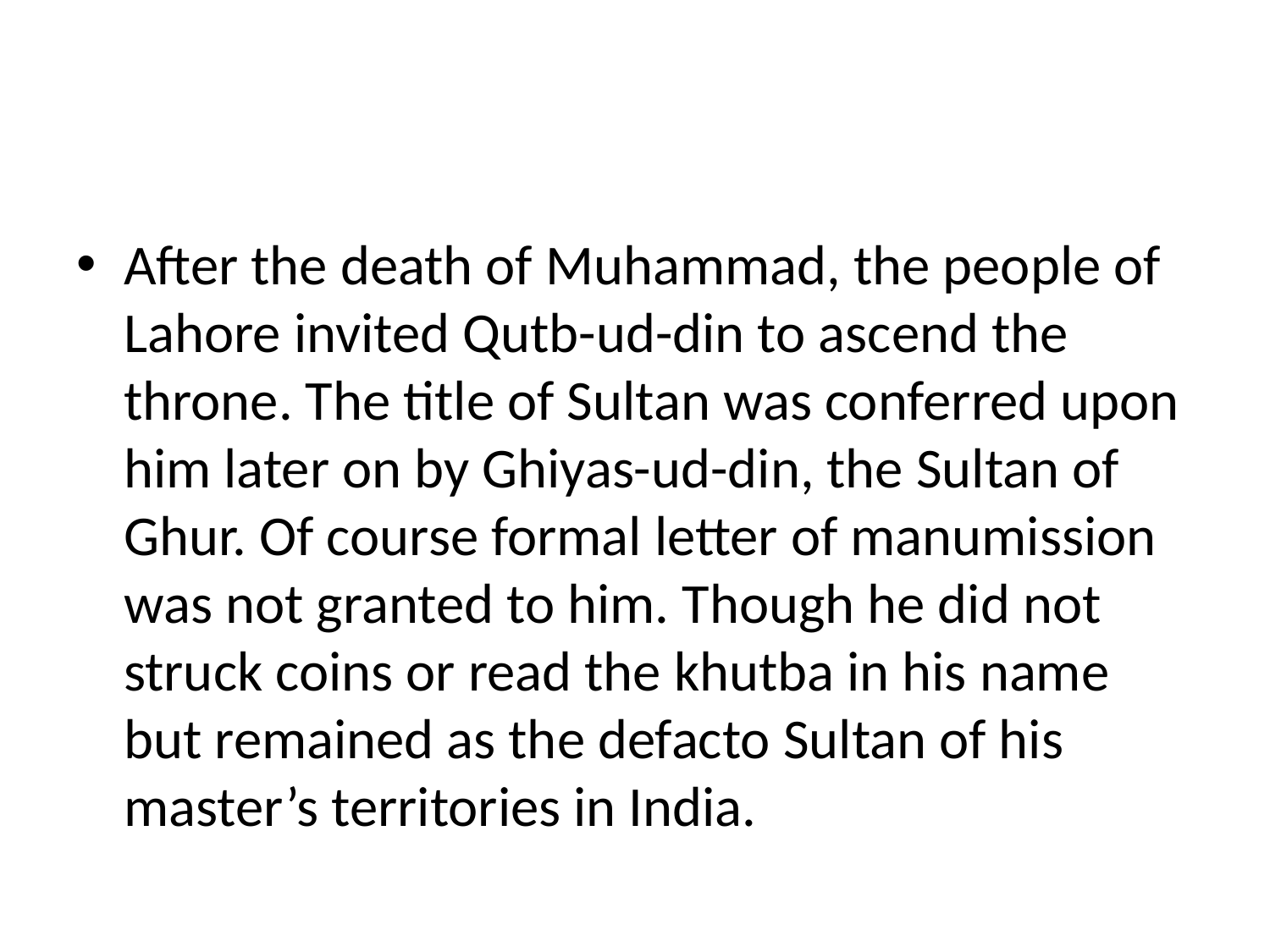

#
After the death of Muhammad, the people of Lahore invited Qutb-ud-din to ascend the throne. The title of Sultan was conferred upon him later on by Ghiyas-ud-din, the Sultan of Ghur. Of course formal letter of manumission was not granted to him. Though he did not struck coins or read the khutba in his name but remained as the defacto Sultan of his master’s territories in India.